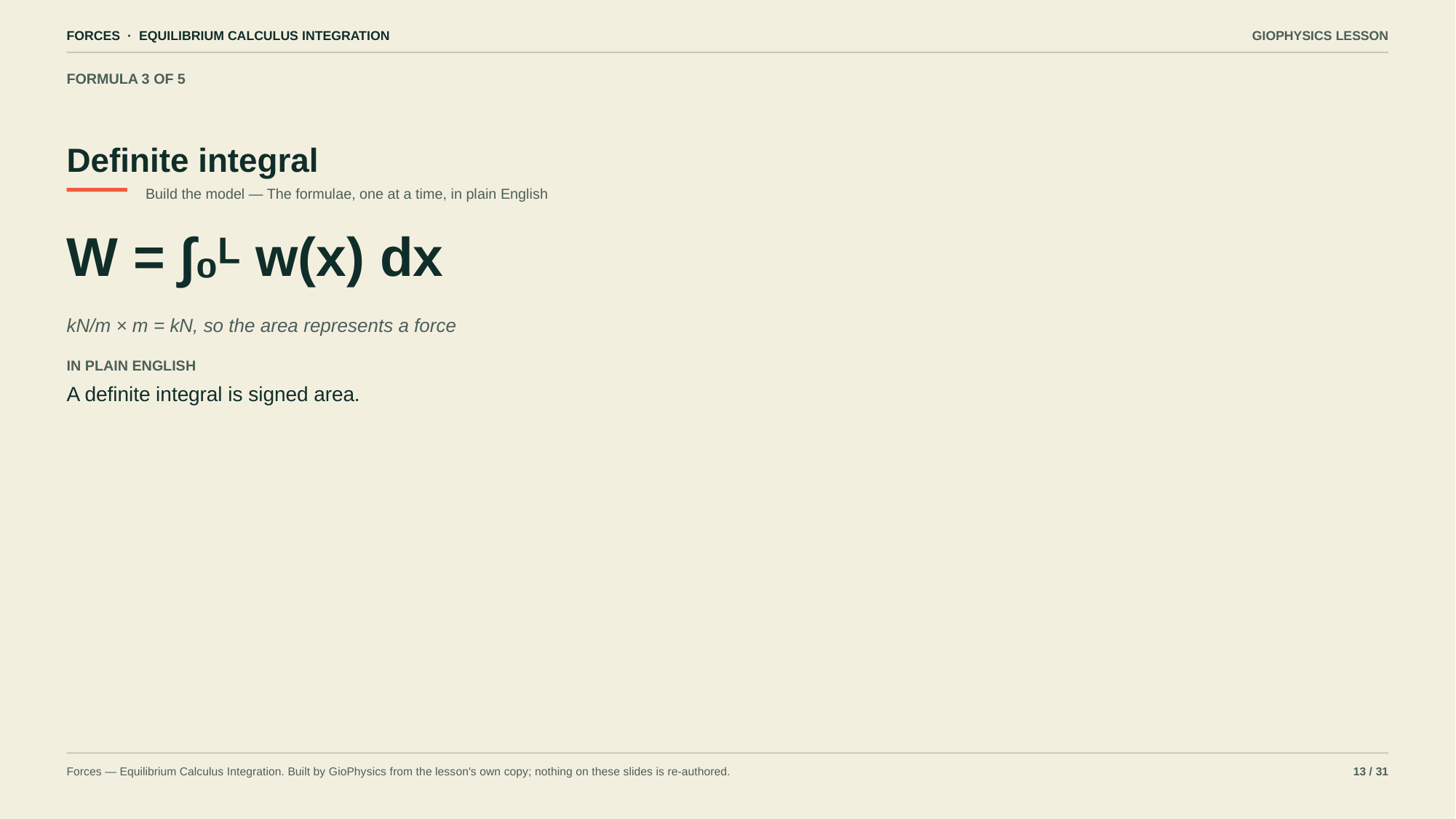

FORCES  ·  EQUILIBRIUM CALCULUS INTEGRATION
GIOPHYSICS LESSON

FORMULA 3 OF 5
Definite integral
Build the model — The formulae, one at a time, in plain English

W = ∫₀ᴸ w(x) dx
kN/m × m = kN, so the area represents a force
IN PLAIN ENGLISH
A definite integral is signed area.

Forces — Equilibrium Calculus Integration. Built by GioPhysics from the lesson's own copy; nothing on these slides is re-authored.
13 / 31